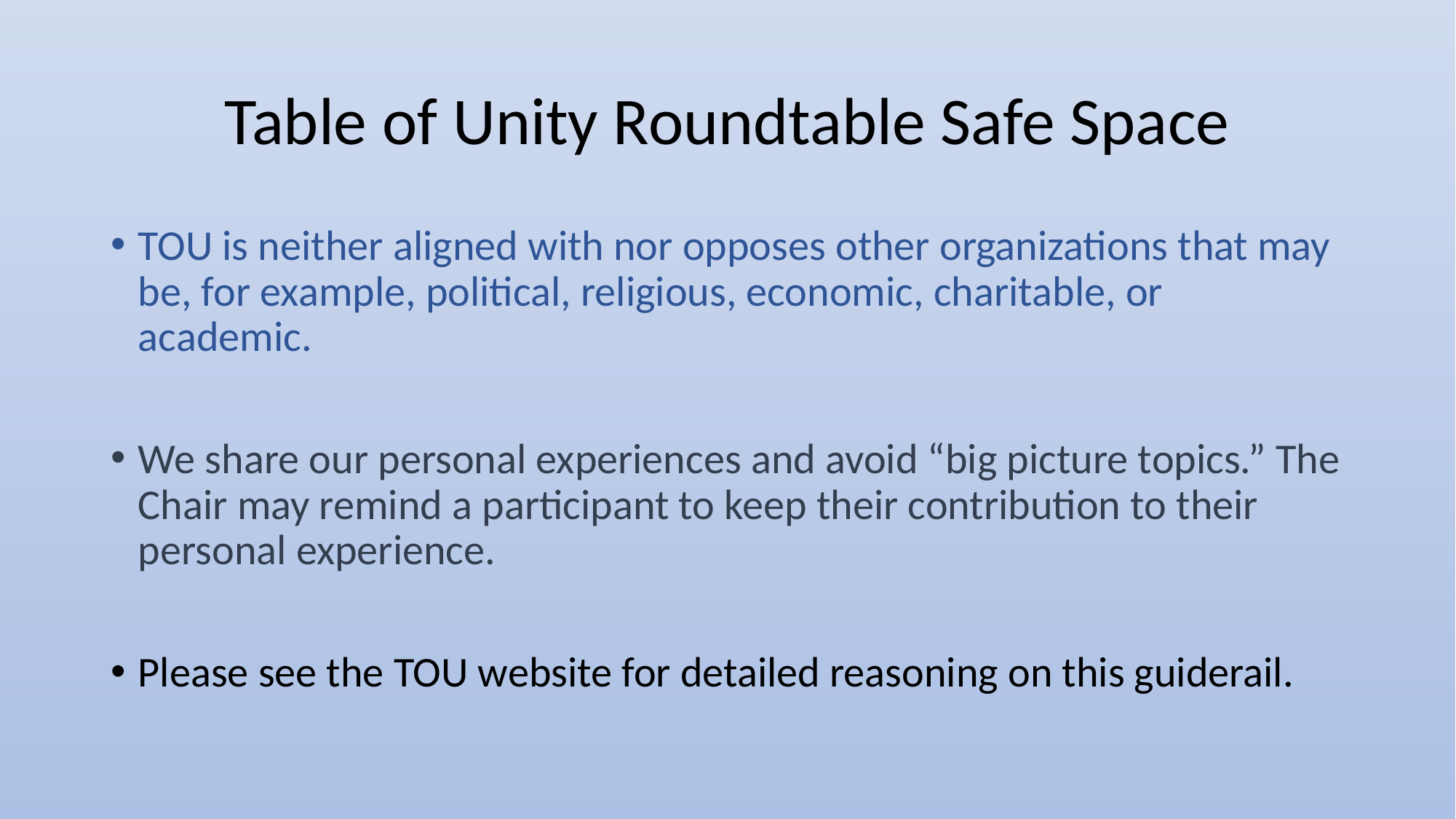

# Table of Unity Roundtable Safe Space
TOU is neither aligned with nor opposes other organizations that may be, for example, political, religious, economic, charitable, or academic.

We share our personal experiences and avoid “big picture topics.” The Chair may remind a participant to keep their contribution to their personal experience.

Please see the TOU website for detailed reasoning on this guiderail.